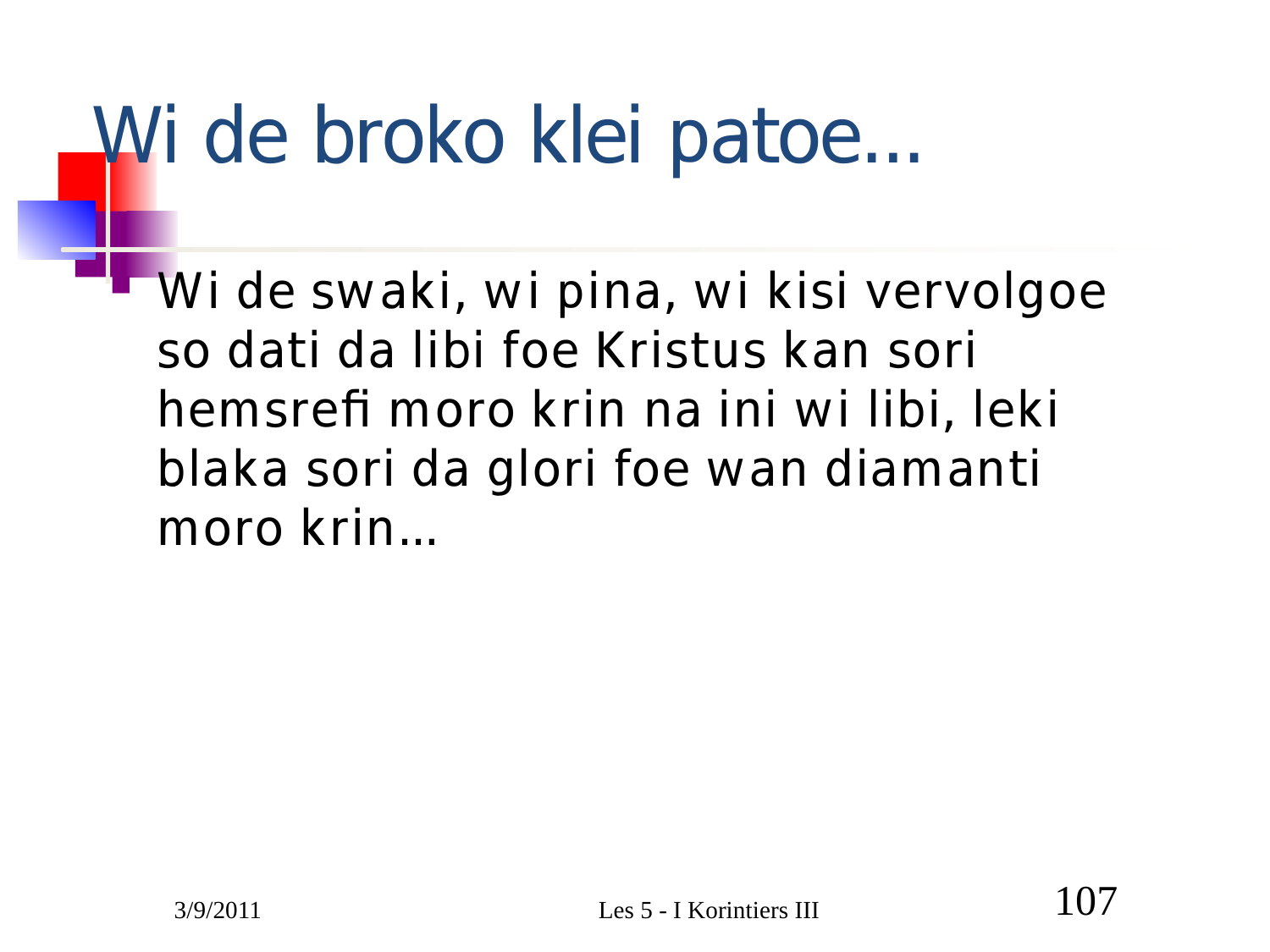

# Wi de broko klei patoe…
Wi de swaki, wi pina, wi kisi vervolgoe so dati da libi foe Kristus kan sori hemsrefi moro krin na ini wi libi, leki blaka sori da glori foe wan diamanti moro krin…
3/9/2011
Les 5 - I Korintiers III
107